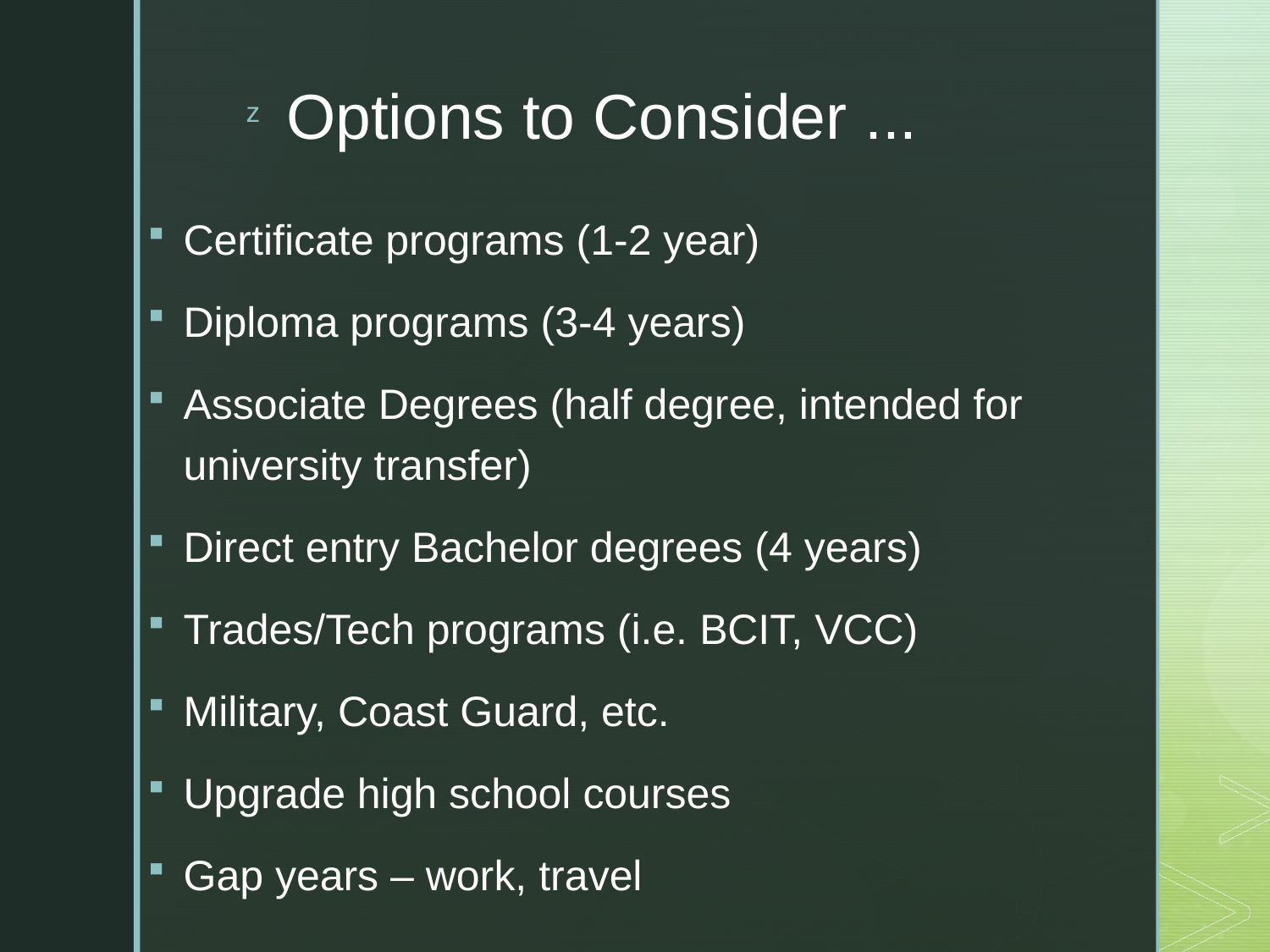

# Options to Consider ...
Certificate programs (1-2 year)
Diploma programs (3-4 years)
Associate Degrees (half degree, intended for university transfer)
Direct entry Bachelor degrees (4 years)
Trades/Tech programs (i.e. BCIT, VCC)
Military, Coast Guard, etc.
Upgrade high school courses
Gap years – work, travel